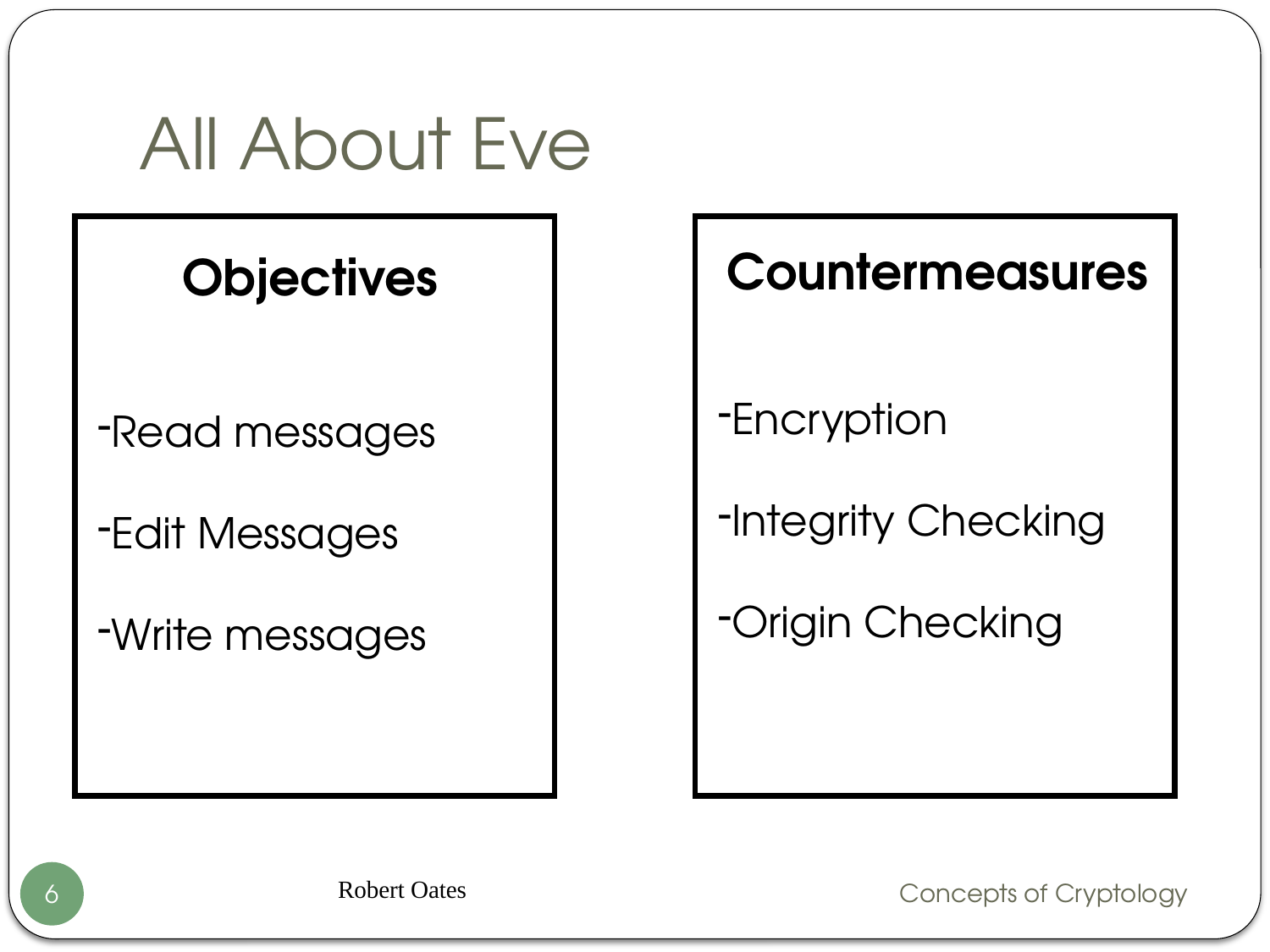

# All About Eve

Countermeasures
Objectives
Encryption

Integrity Checking

Origin Checking
Read messages

Edit Messages

Write messages
Robert Oates
Concepts of Cryptology
6